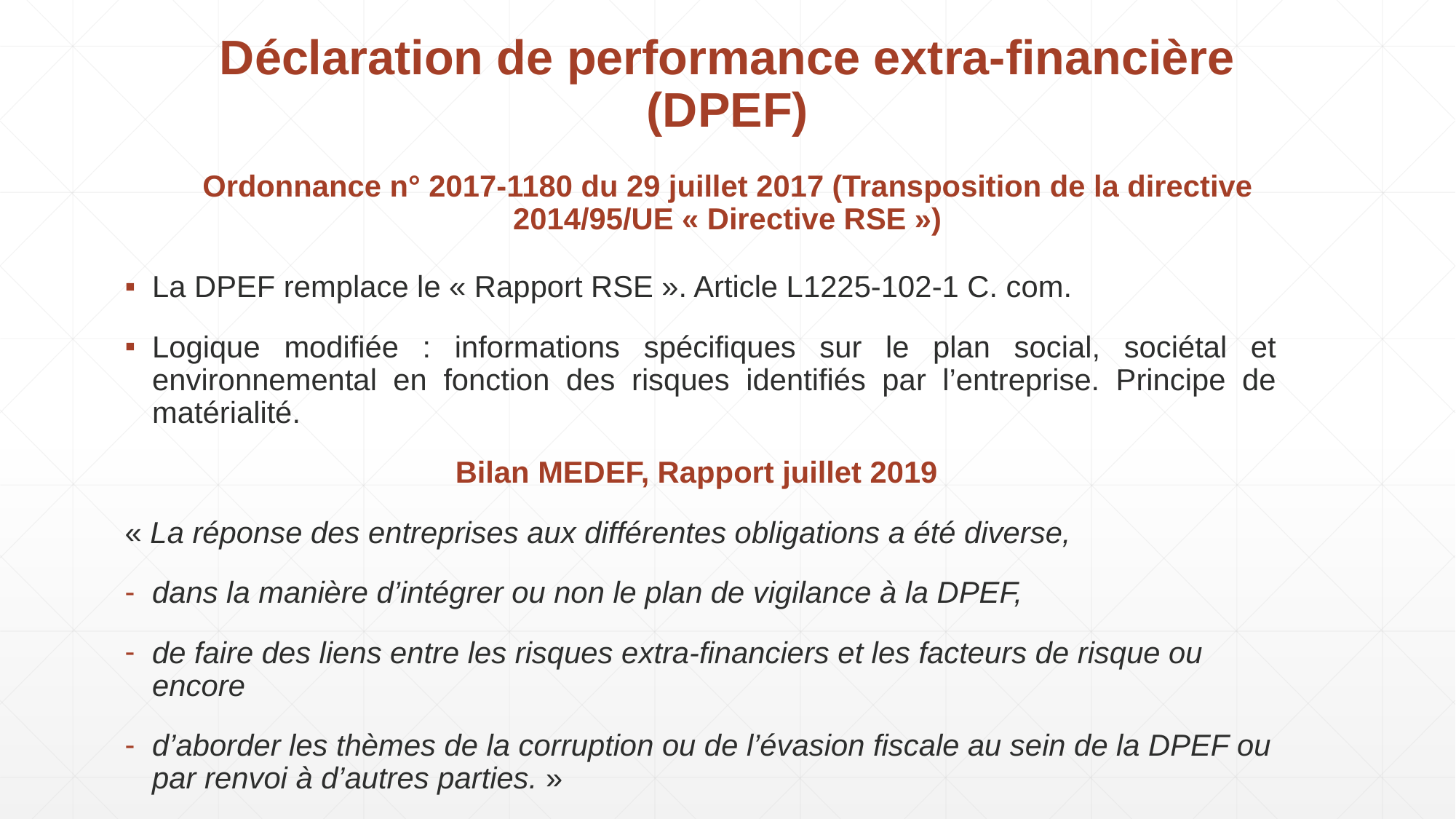

Déclaration de performance extra-financière (DPEF)

Ordonnance n° 2017-1180 du 29 juillet 2017 (Transposition de la directive 2014/95/UE « Directive RSE »)

La DPEF remplace le « Rapport RSE ». Article L1225-102-1 C. com.
Logique modifiée : informations spécifiques sur le plan social, sociétal et environnemental en fonction des risques identifiés par l’entreprise. Principe de matérialité.
Bilan MEDEF, Rapport juillet 2019
« La réponse des entreprises aux différentes obligations a été diverse,
dans la manière d’intégrer ou non le plan de vigilance à la DPEF,
de faire des liens entre les risques extra-financiers et les facteurs de risque ou encore
d’aborder les thèmes de la corruption ou de l’évasion fiscale au sein de la DPEF ou par renvoi à d’autres parties. »